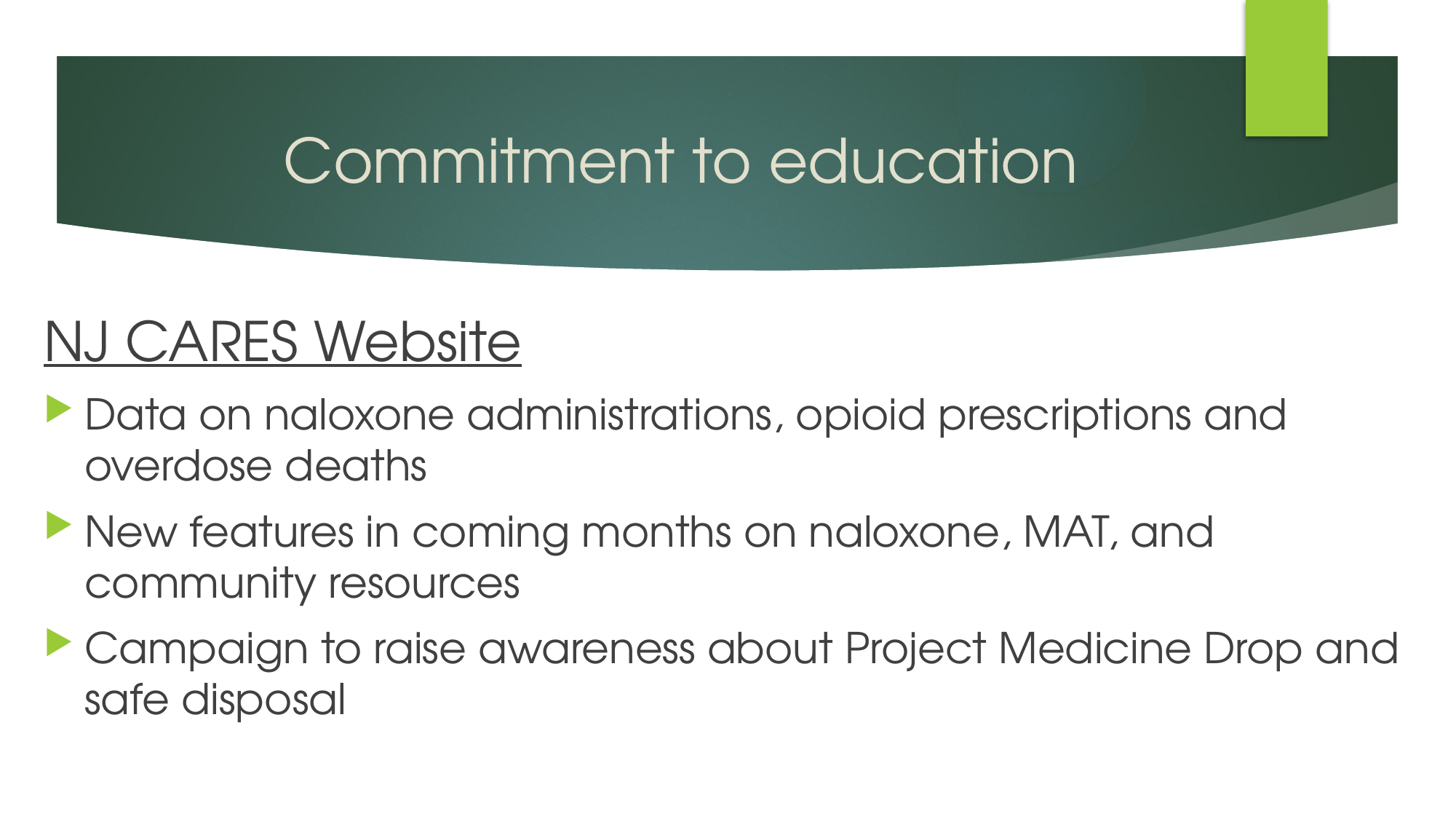

# Commitment to education
NJ CARES Website
Data on naloxone administrations, opioid prescriptions and overdose deaths
New features in coming months on naloxone, MAT, and community resources
Campaign to raise awareness about Project Medicine Drop and safe disposal